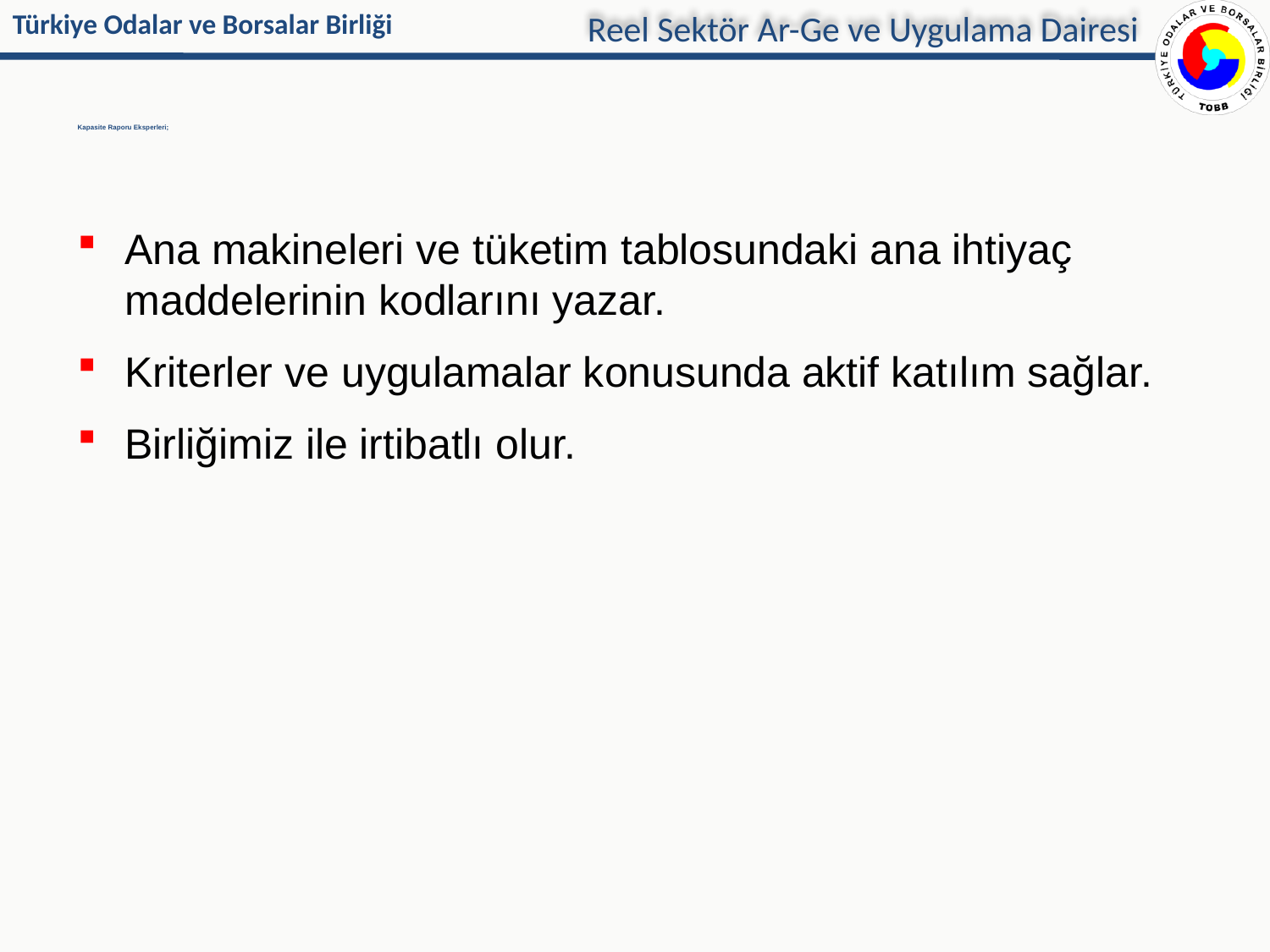

Reel Sektör Ar-Ge ve Uygulama Dairesi
# Kapasite Raporu Eksperleri;

Ana makineleri ve tüketim tablosundaki ana ihtiyaç maddelerinin kodlarını yazar.
Kriterler ve uygulamalar konusunda aktif katılım sağlar.
Birliğimiz ile irtibatlı olur.